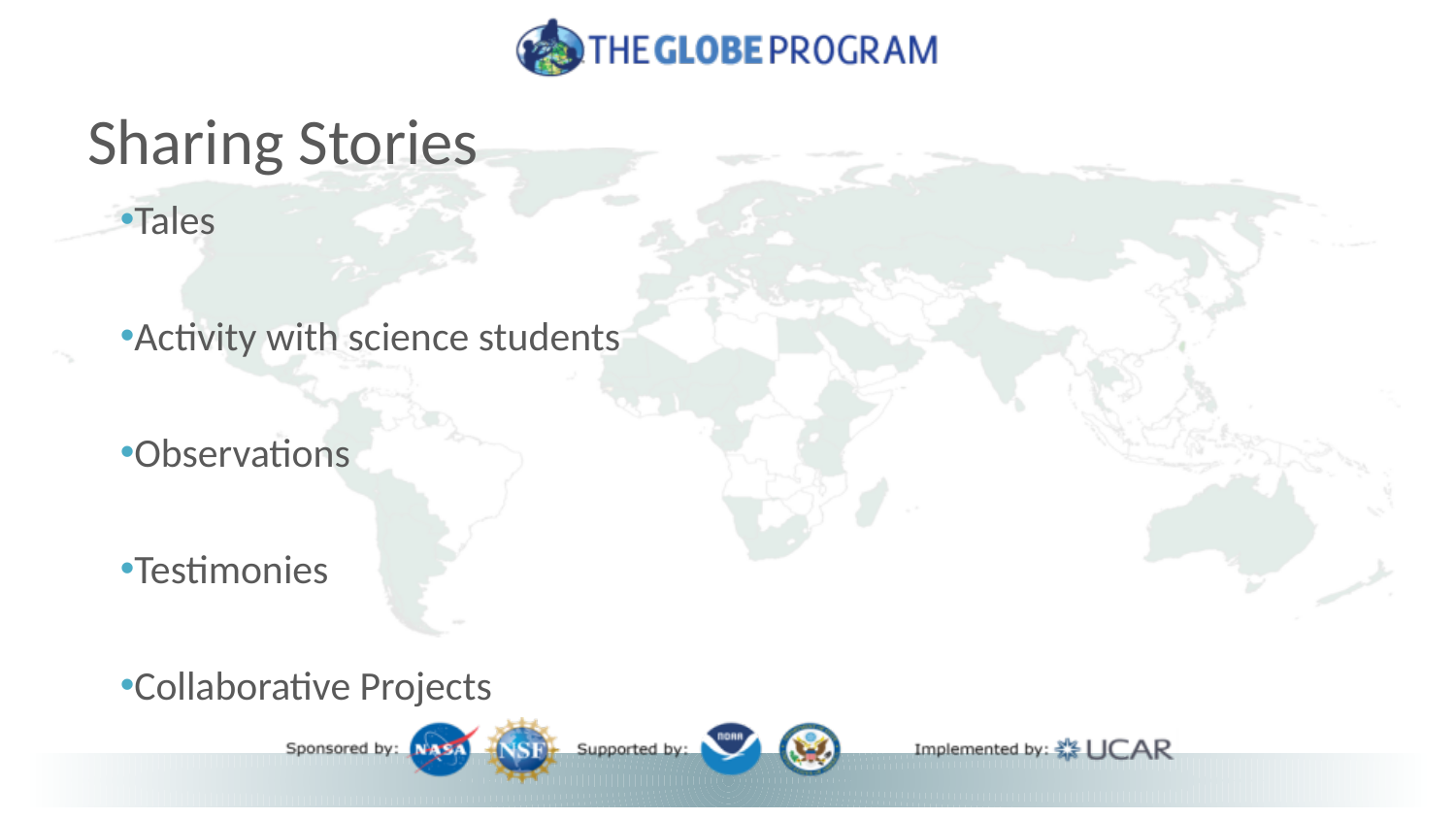

# Sharing Stories
Tales

Activity with science students

Observations

Testimonies

Collaborative Projects